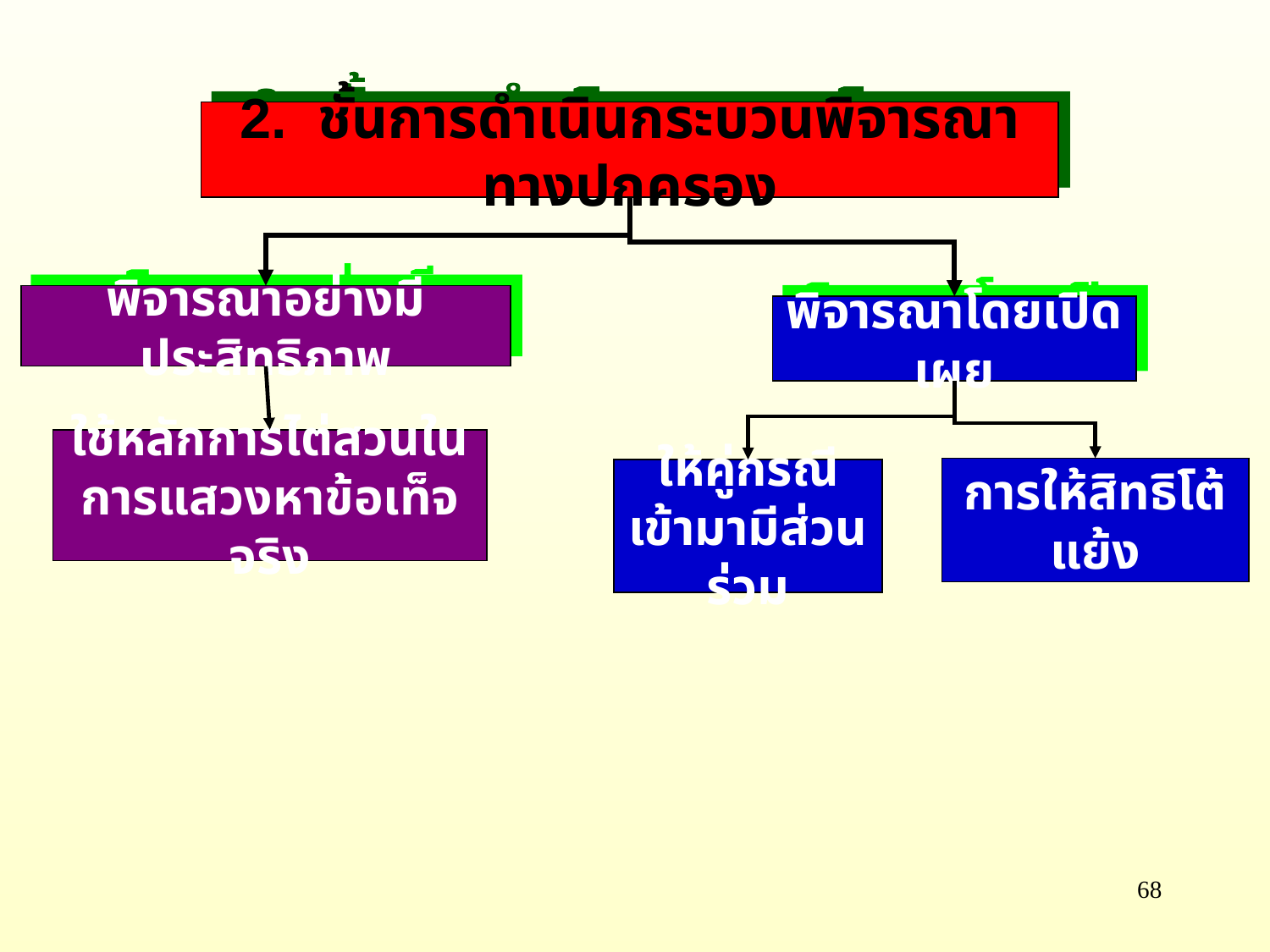

2.  ชั้นการดำเนินกระบวนพิจารณาทางปกครอง
พิจารณาอย่างมีประสิทธิภาพ
พิจารณาโดยเปิดเผย
ใช้หลักการไต่สวนในการแสวงหาข้อเท็จจริง
การให้สิทธิโต้แย้ง
ให้คู่กรณีเข้ามามีส่วนร่วม
68